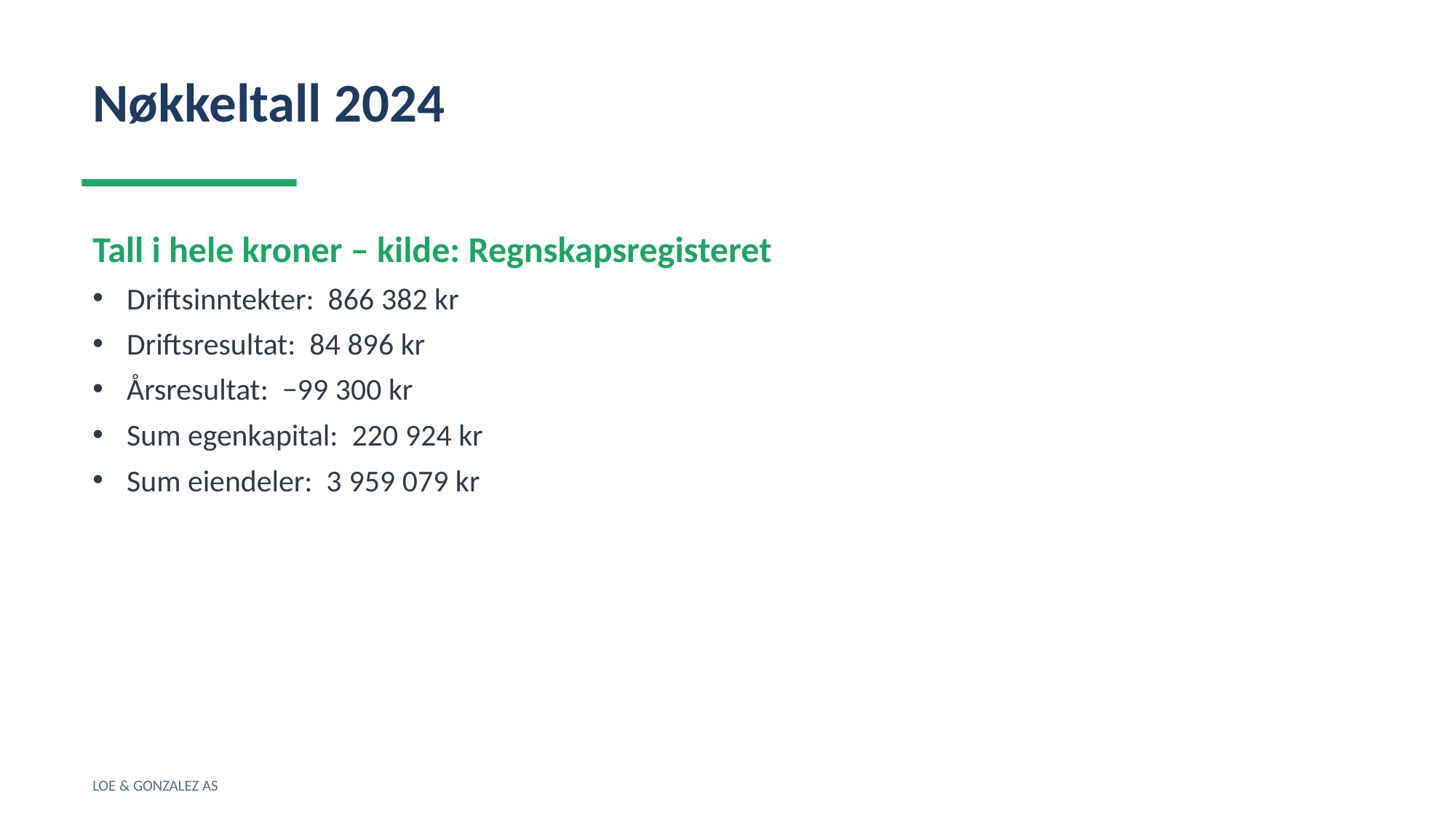

Nøkkeltall 2024

Tall i hele kroner – kilde: Regnskapsregisteret
Driftsinntekter:  866 382 kr
Driftsresultat:  84 896 kr
Årsresultat:  −99 300 kr
Sum egenkapital:  220 924 kr
Sum eiendeler:  3 959 079 kr
LOE & GONZALEZ AS